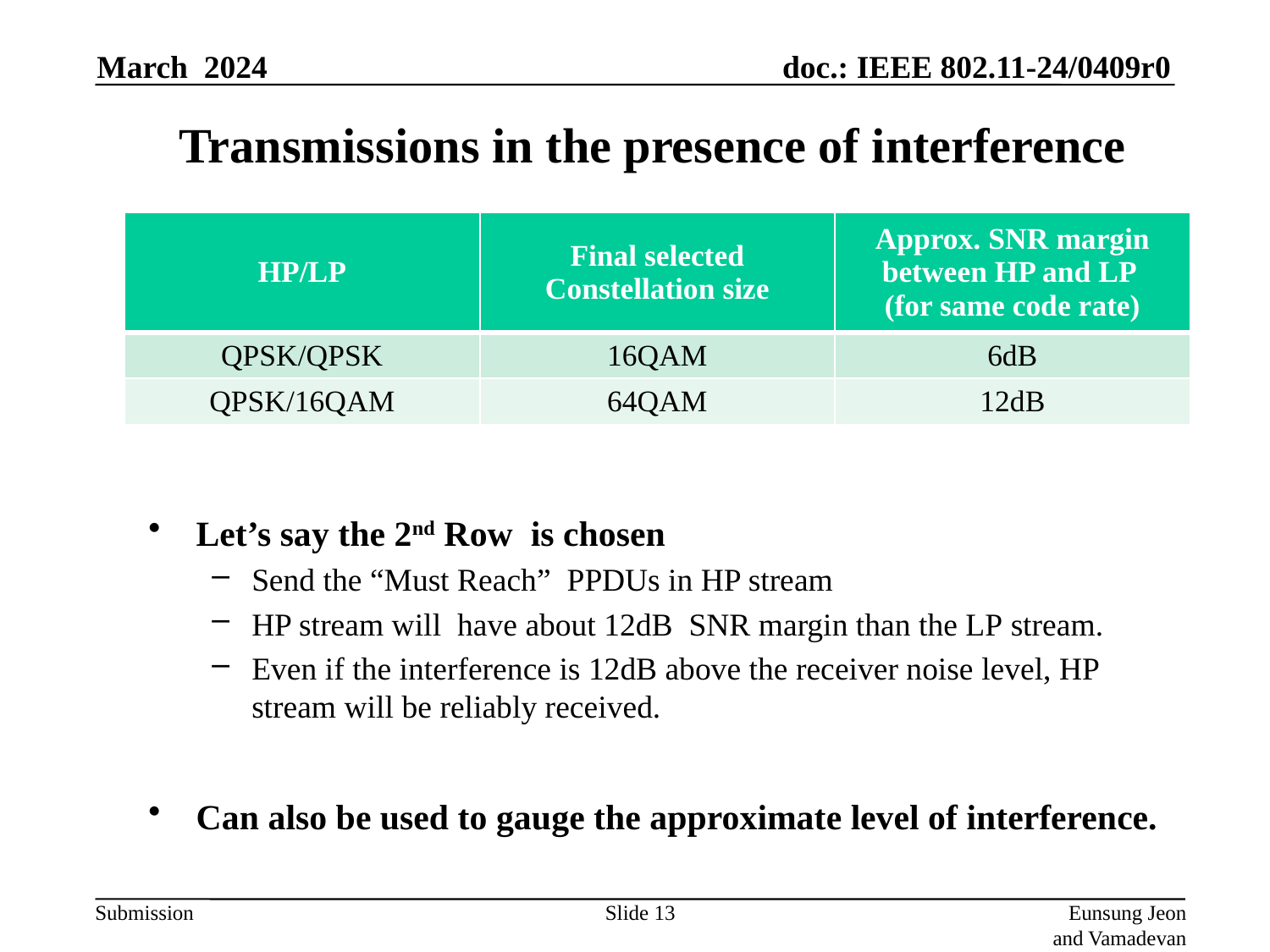

March  2024
# Transmissions in the presence of interference
| HP/LP | Final selected Constellation size | Approx. SNR margin between HP and LP (for same code rate) |
| --- | --- | --- |
| QPSK/QPSK | 16QAM | 6dB |
| QPSK/16QAM | 64QAM | 12dB |

Let’s say the 2nd Row  is chosen
Send the “Must Reach”  PPDUs in HP stream
HP stream will  have about 12dB  SNR margin than the LP stream.
Even if the interference is 12dB above the receiver noise level, HP stream will be reliably received.

Can also be used to gauge the approximate level of interference.

Slide 13
Eunsung Jeon and Vamadevan Namboodiri, Samsung